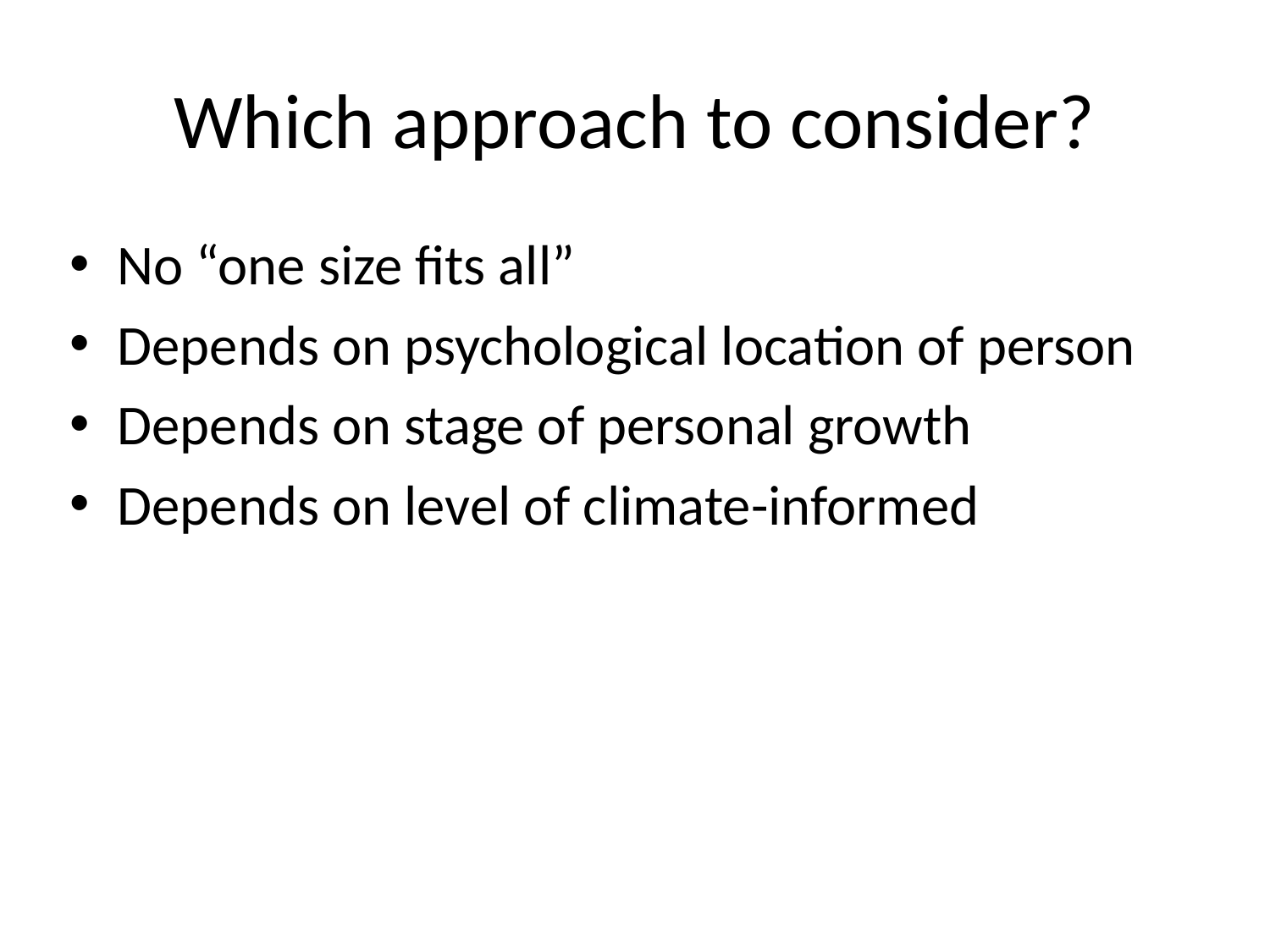

# Which approach to consider?
No “one size fits all”
Depends on psychological location of person
Depends on stage of personal growth
Depends on level of climate-informed